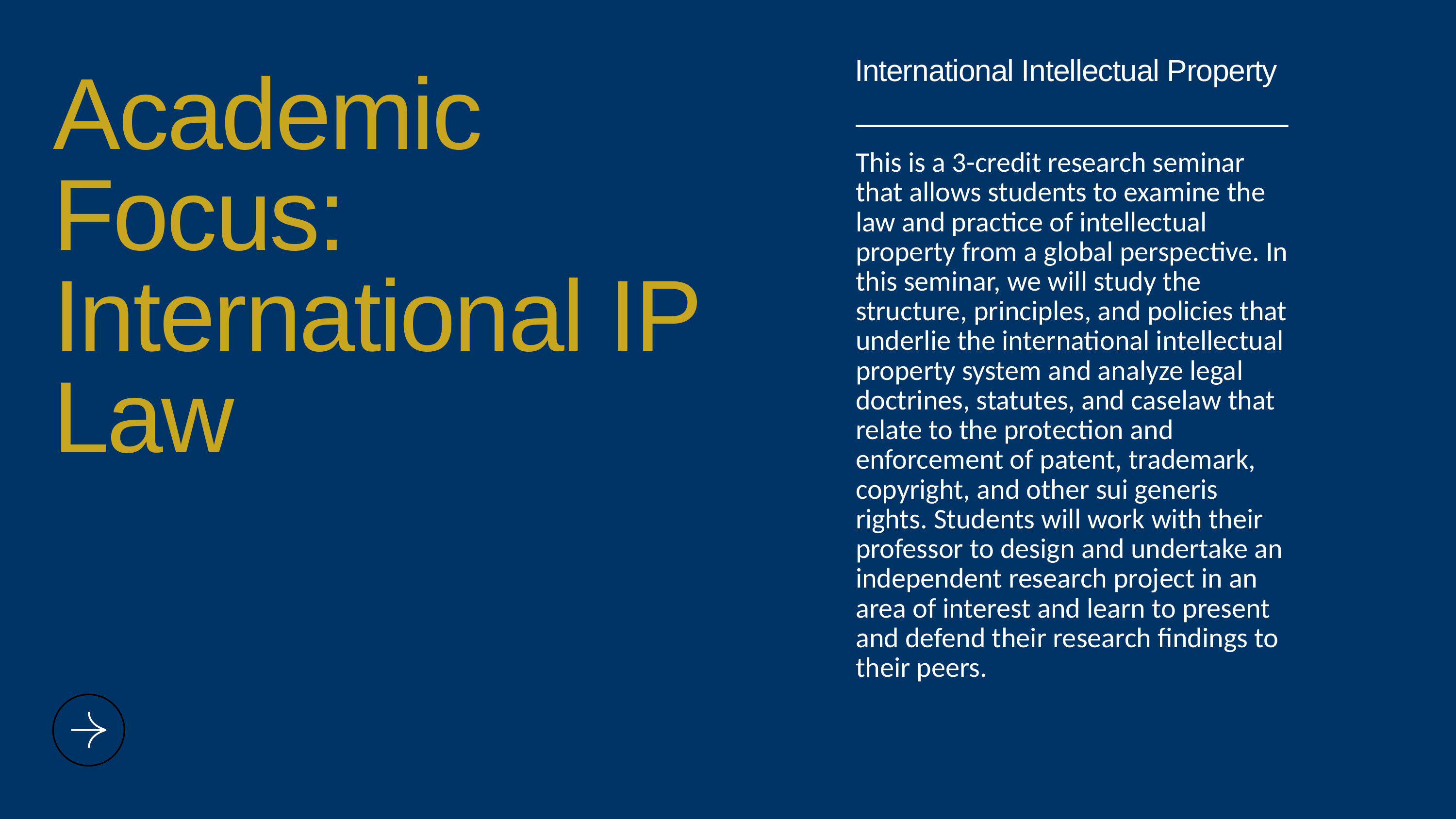

International Intellectual Property

This is a 3-credit research seminar that allows students to examine the law and practice of intellectual property from a global perspective. In this seminar, we will study the structure, principles, and policies that underlie the international intellectual property system and analyze legal doctrines, statutes, and caselaw that relate to the protection and enforcement of patent, trademark, copyright, and other sui generis rights. Students will work with their professor to design and undertake an independent research project in an area of interest and learn to present and defend their research findings to their peers.
Academic Focus: International IP Law